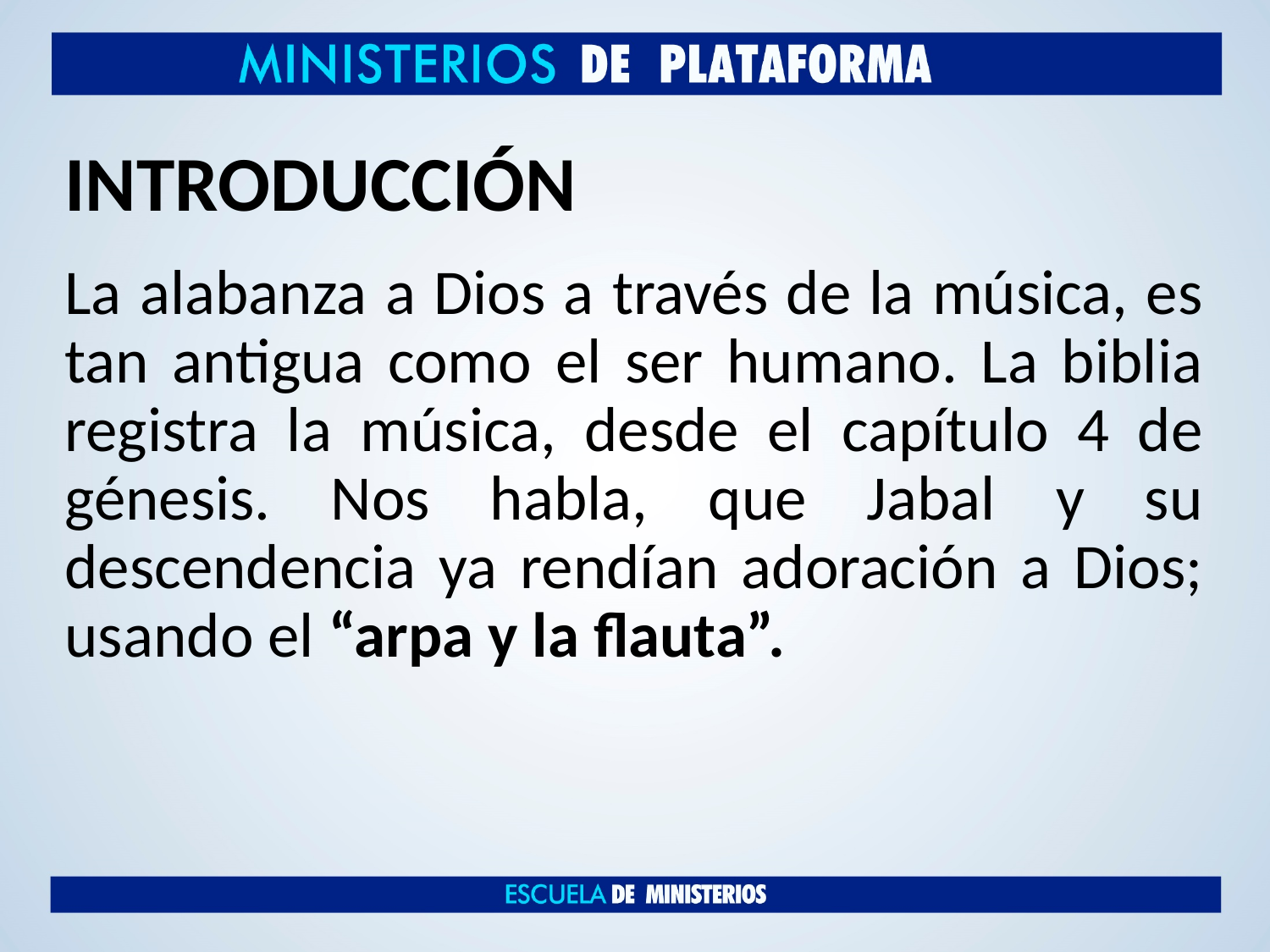

# INTRODUCCIÓN
La alabanza a Dios a través de la música, es tan antigua como el ser humano. La biblia registra la música, desde el capítulo 4 de génesis. Nos habla, que Jabal y su descendencia ya rendían adoración a Dios; usando el “arpa y la flauta”.